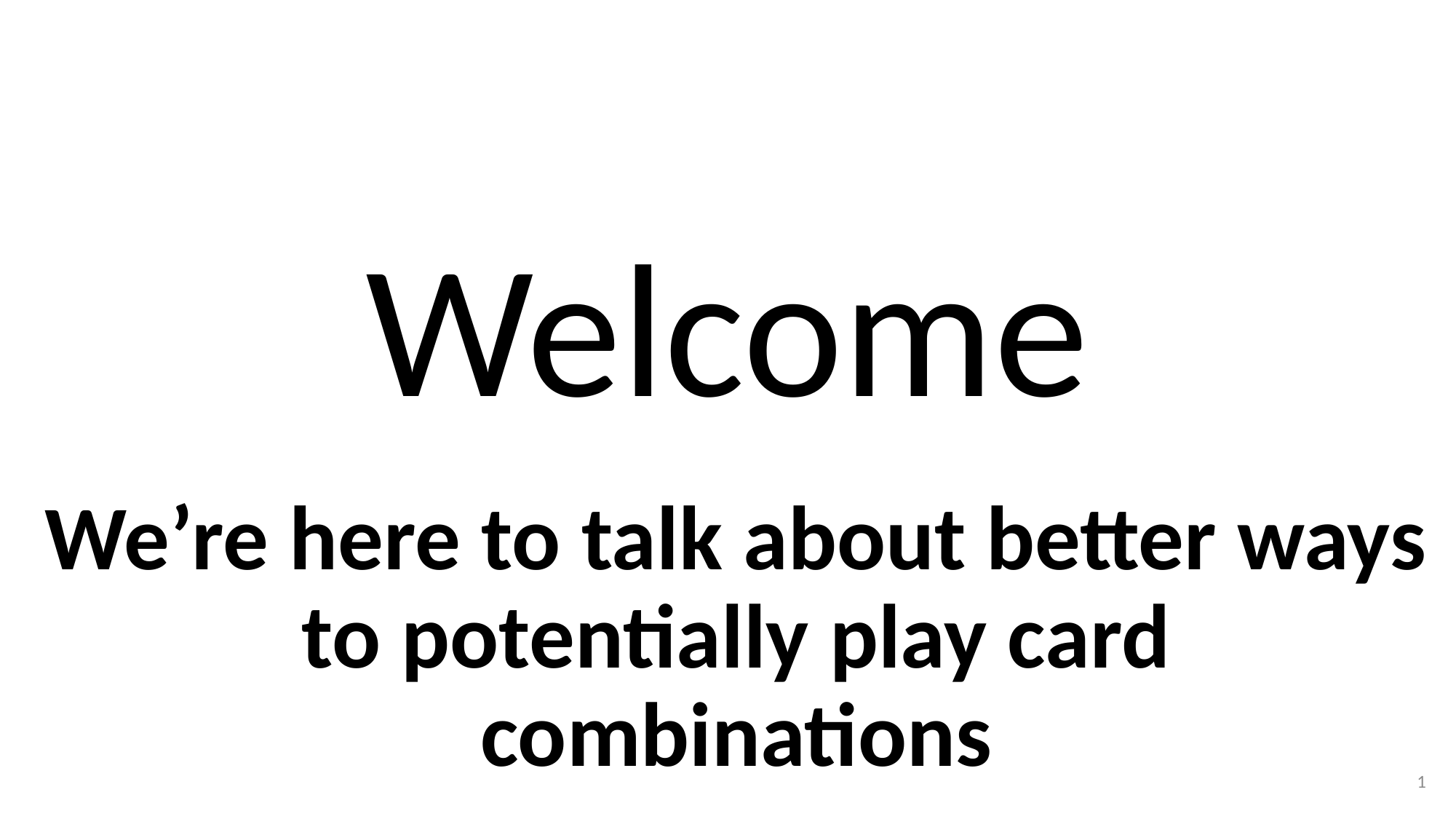

# Welcome
We’re here to talk about better ways to potentially play card combinations

1